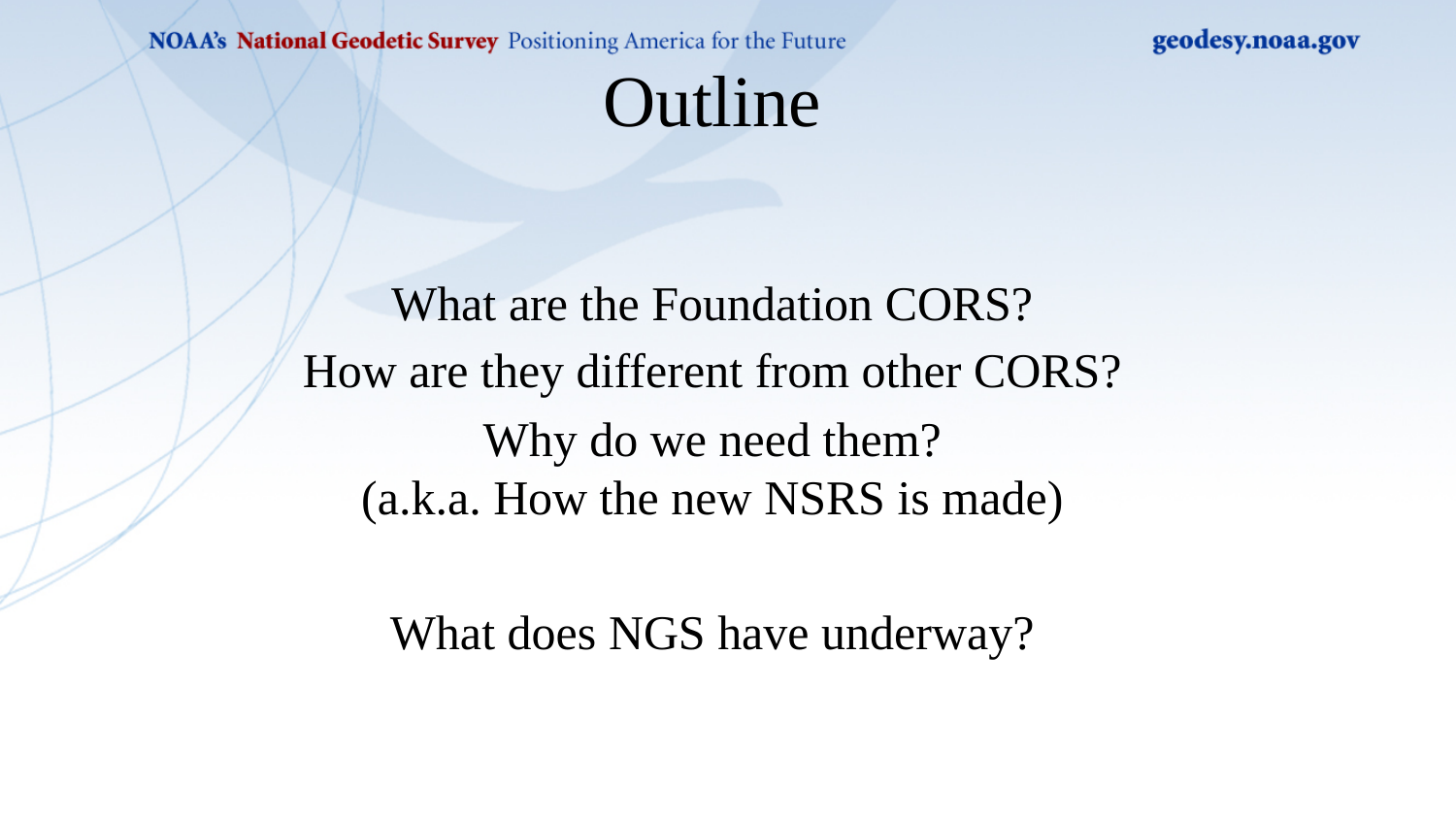

Outline
What are the Foundation CORS?
How are they different from other CORS?
Why do we need them?
(a.k.a. How the new NSRS is made)

What does NGS have underway?